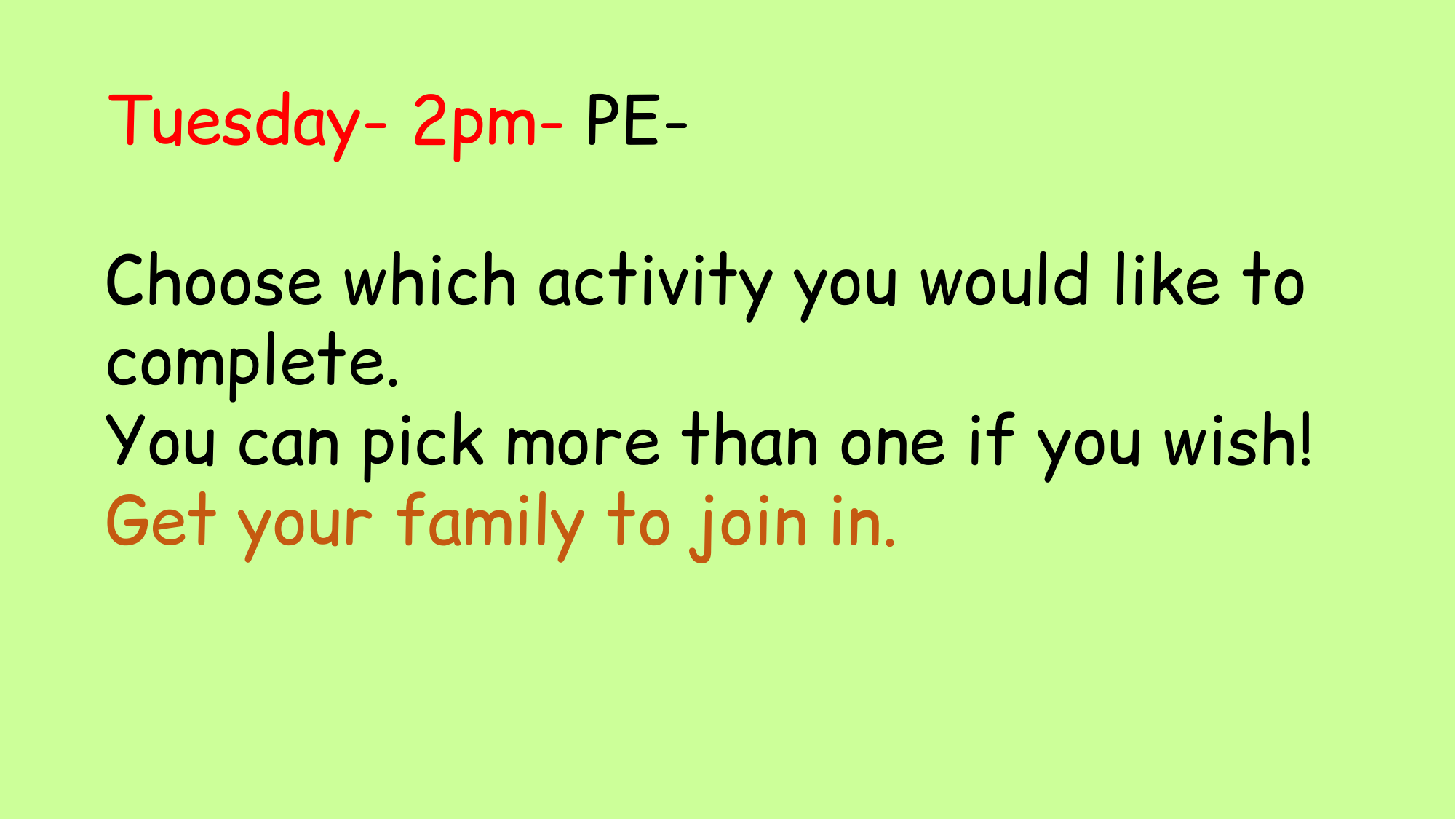

Tuesday- 2pm- PE-

Choose which activity you would like to complete.
You can pick more than one if you wish!
Get your family to join in.